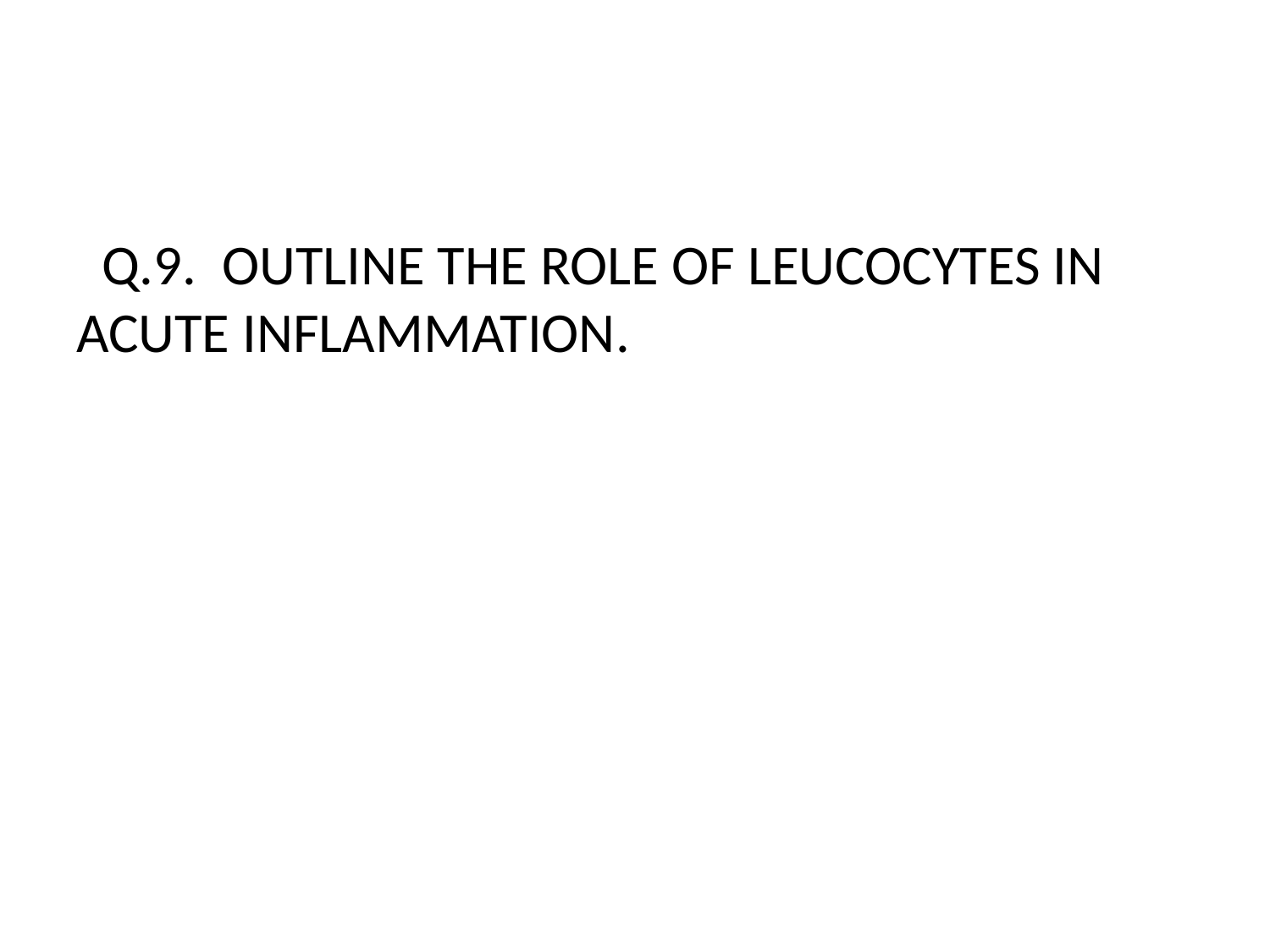

#
  Q.9.  OUTLINE THE ROLE OF LEUCOCYTES IN ACUTE INFLAMMATION.